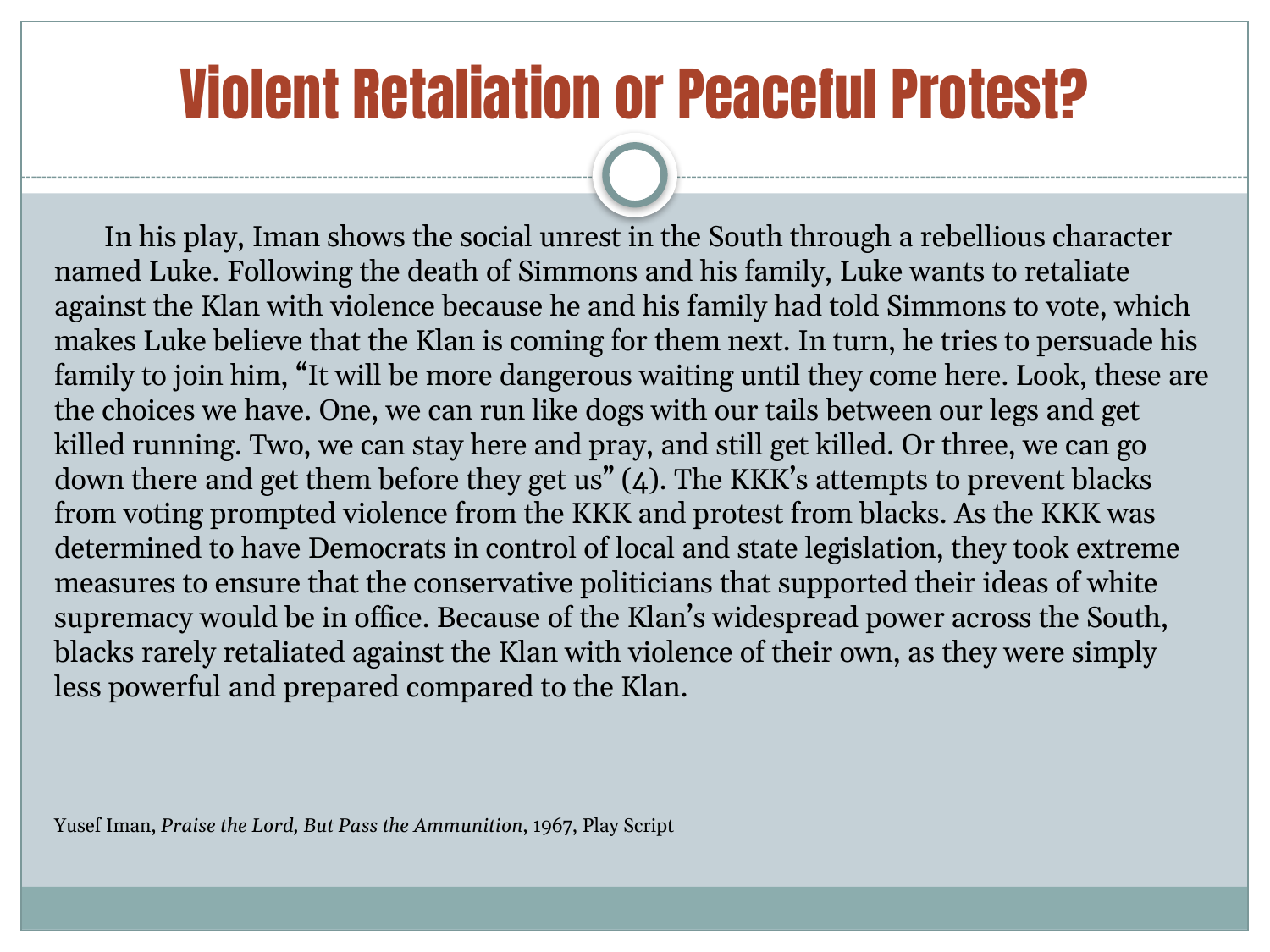

# Violent Retaliation or Peaceful Protest?
	In his play, Iman shows the social unrest in the South through a rebellious character named Luke. Following the death of Simmons and his family, Luke wants to retaliate against the Klan with violence because he and his family had told Simmons to vote, which makes Luke believe that the Klan is coming for them next. In turn, he tries to persuade his family to join him, “It will be more dangerous waiting until they come here. Look, these are the choices we have. One, we can run like dogs with our tails between our legs and get killed running. Two, we can stay here and pray, and still get killed. Or three, we can go down there and get them before they get us” (4). The KKK’s attempts to prevent blacks from voting prompted violence from the KKK and protest from blacks. As the KKK was determined to have Democrats in control of local and state legislation, they took extreme measures to ensure that the conservative politicians that supported their ideas of white supremacy would be in office. Because of the Klan’s widespread power across the South, blacks rarely retaliated against the Klan with violence of their own, as they were simply less powerful and prepared compared to the Klan.

Yusef Iman, Praise the Lord, But Pass the Ammunition, 1967, Play Script